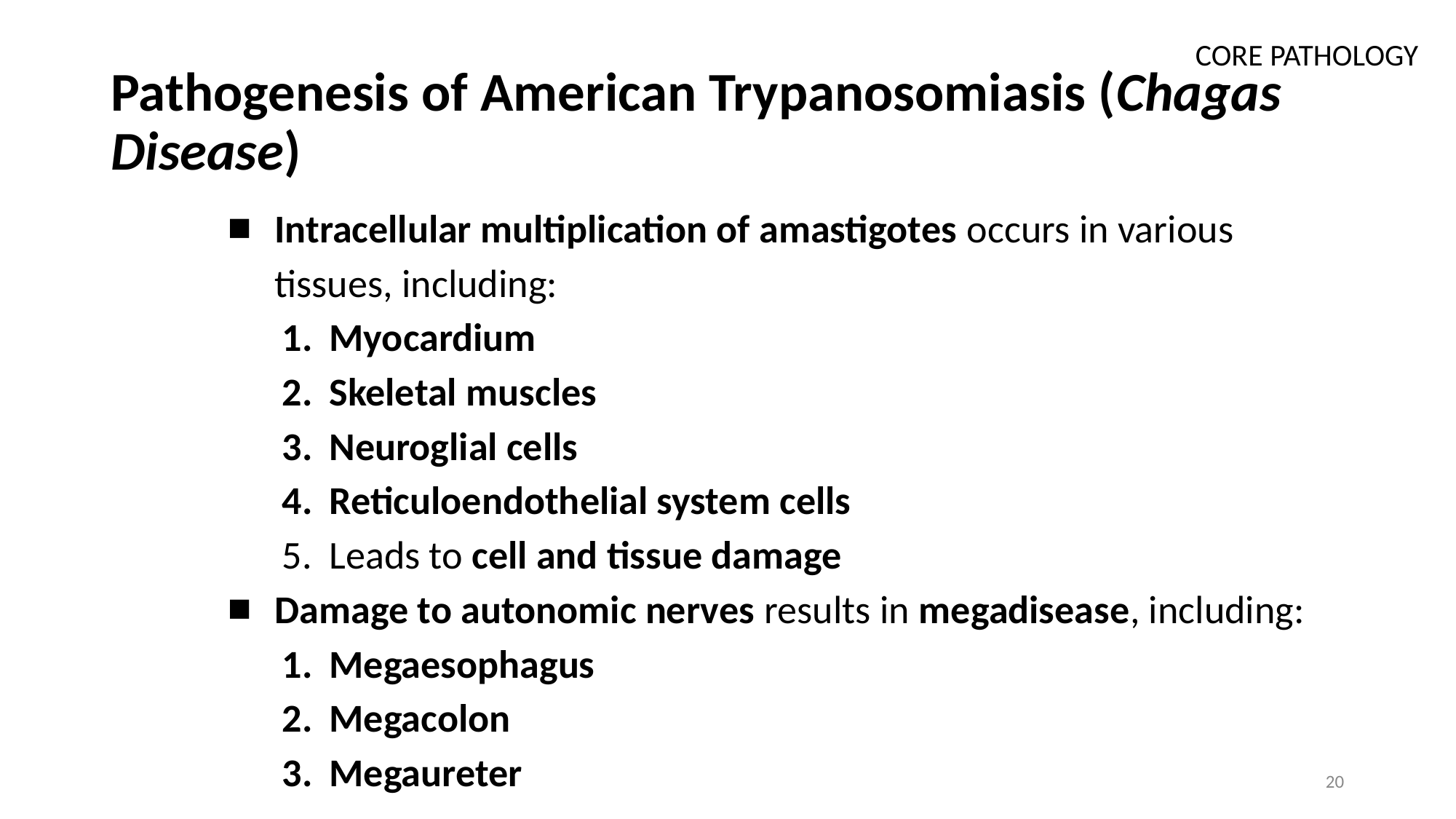

CORE PATHOLOGY
# Pathogenesis of American Trypanosomiasis (Chagas Disease)
Intracellular multiplication of amastigotes occurs in various tissues, including:
Myocardium
Skeletal muscles
Neuroglial cells
Reticuloendothelial system cells
Leads to cell and tissue damage
Damage to autonomic nerves results in megadisease, including:
Megaesophagus
Megacolon
Megaureter
20